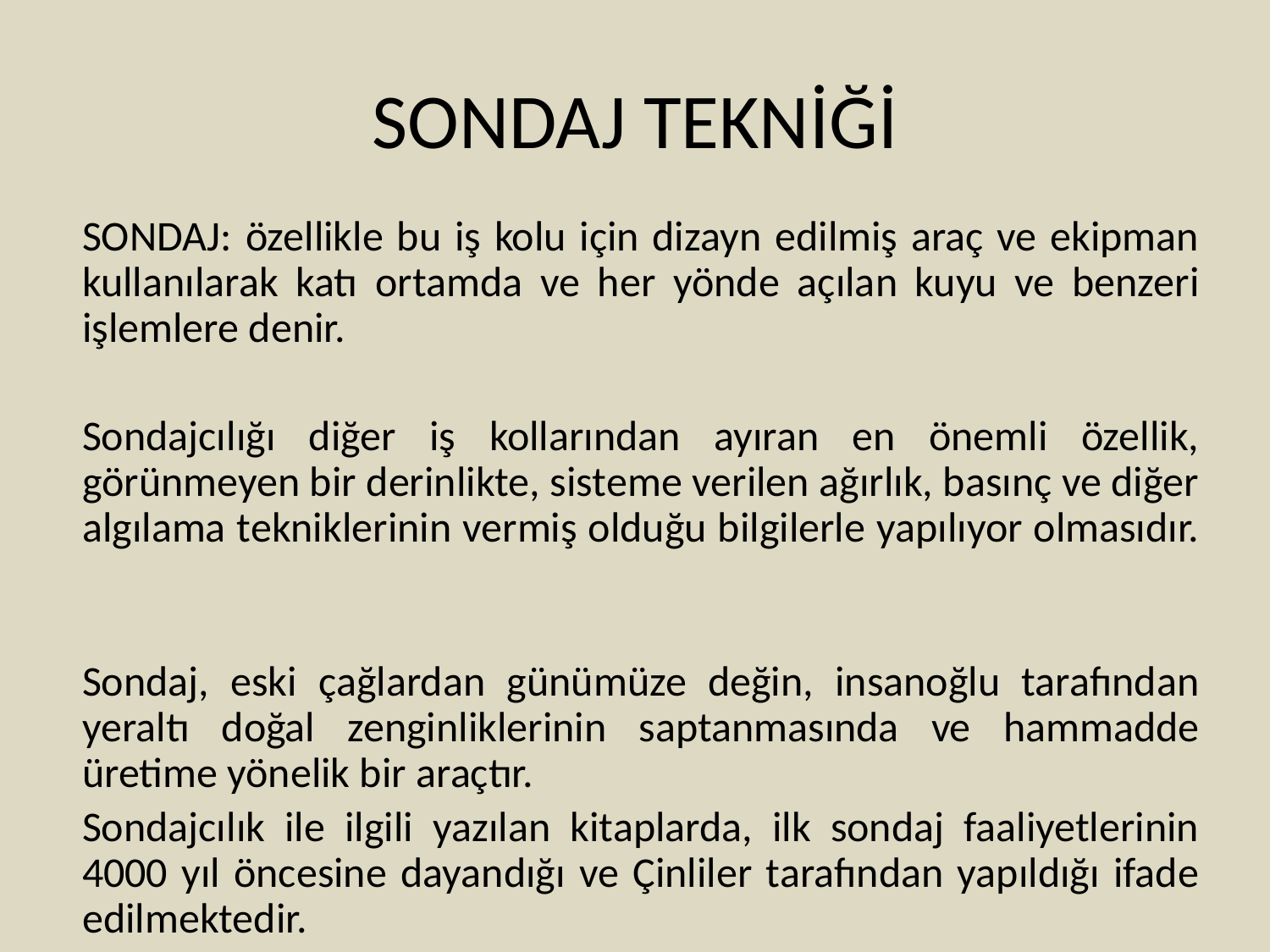

# SONDAJ TEKNİĞİ
SONDAJ: özellikle bu iş kolu için dizayn edilmiş araç ve ekipman kullanılarak katı ortamda ve her yönde açılan kuyu ve benzeri işlemlere denir.

Sondajcılığı diğer iş kollarından ayıran en önemli özellik, görünmeyen bir derinlikte, sisteme verilen ağırlık, basınç ve diğer algılama tekniklerinin vermiş olduğu bilgilerle yapılıyor olmasıdır.

Sondaj, eski çağlardan günümüze değin, insanoğlu tarafından yeraltı doğal zenginliklerinin saptanmasında ve hammadde üretime yönelik bir araçtır.
Sondajcılık ile ilgili yazılan kitaplarda, ilk sondaj faaliyetlerinin 4000 yıl öncesine dayandığı ve Çinliler tarafından yapıldığı ifade edilmektedir.